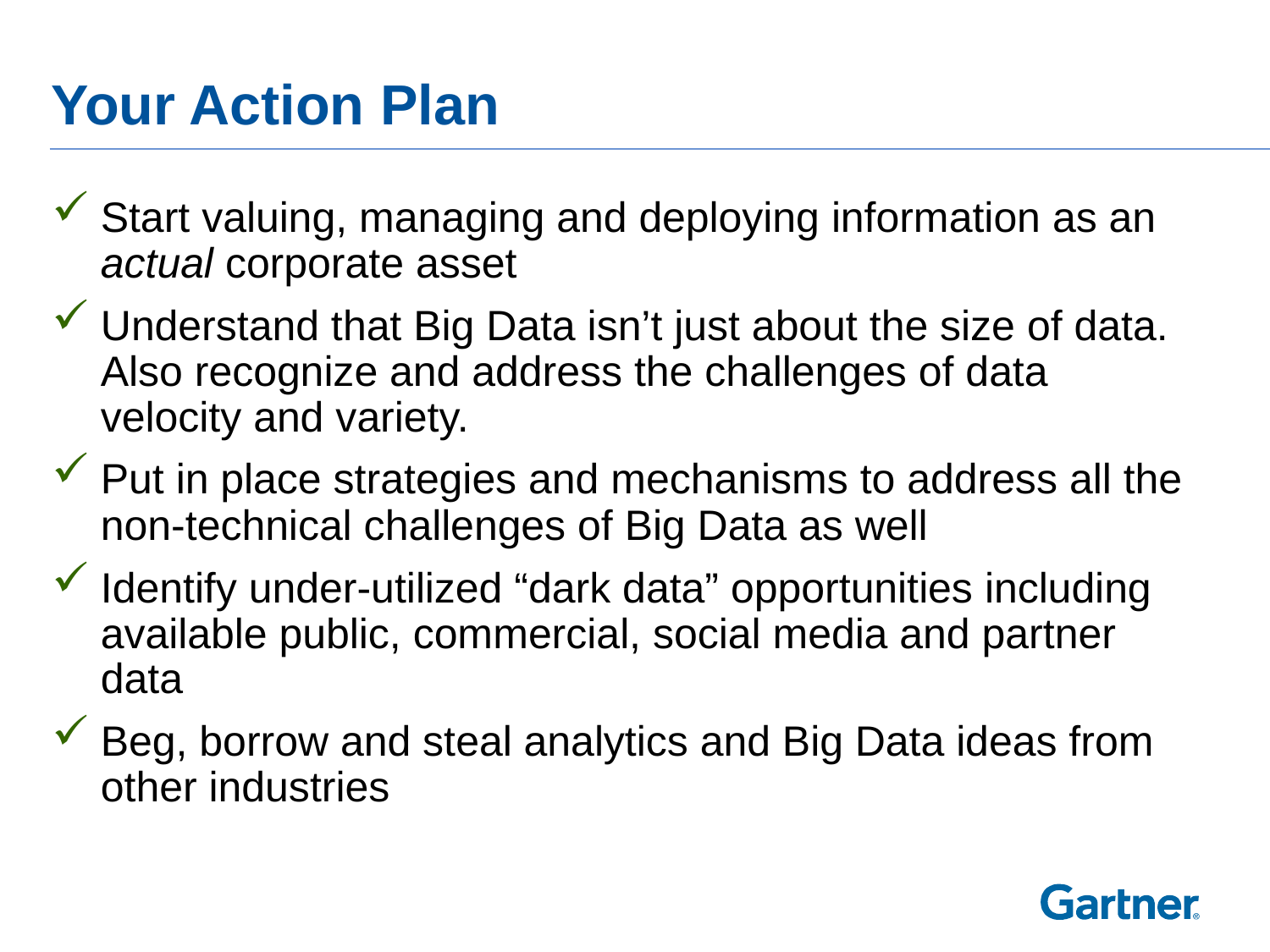

# Your Action Plan
Start valuing, managing and deploying information as an actual corporate asset
Understand that Big Data isn’t just about the size of data. Also recognize and address the challenges of data velocity and variety.
Put in place strategies and mechanisms to address all the non-technical challenges of Big Data as well
Identify under-utilized “dark data” opportunities including available public, commercial, social media and partner data
Beg, borrow and steal analytics and Big Data ideas from other industries